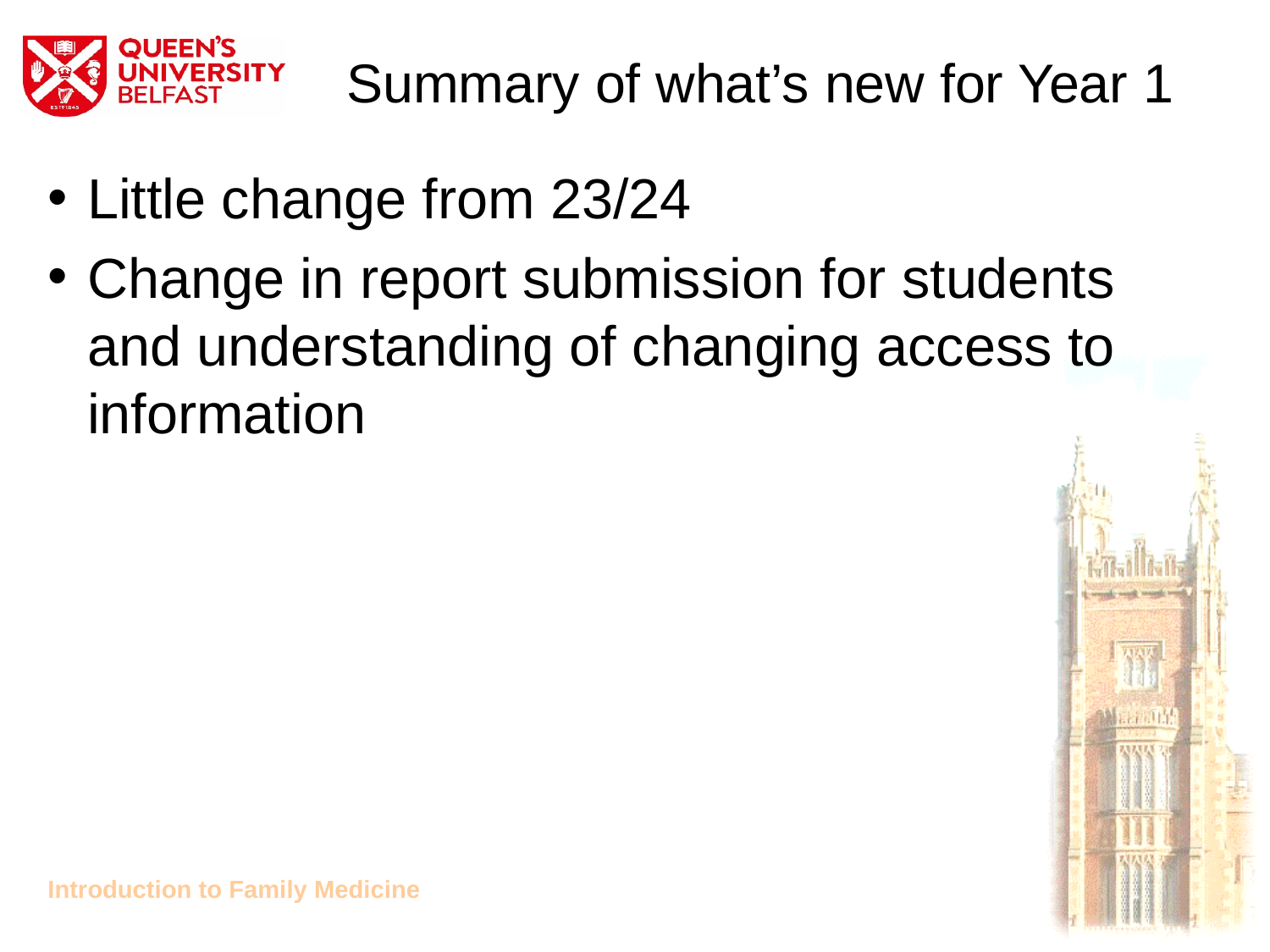

# Summary of what’s new for Year 1
Little change from 23/24
Change in report submission for students and understanding of changing access to information
Introduction to Family Medicine